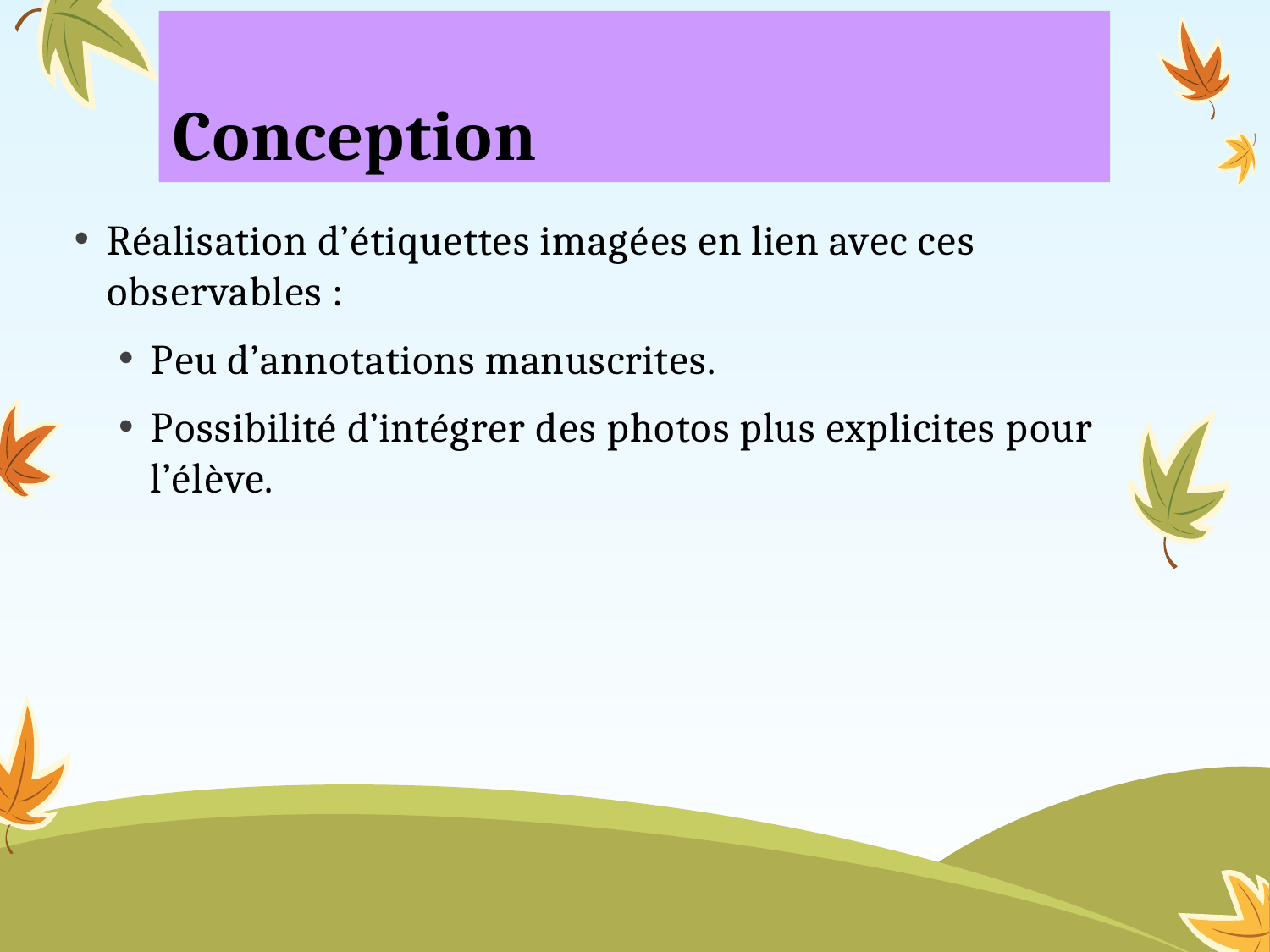

# Conception
Réalisation d’étiquettes imagées en lien avec ces observables :
Peu d’annotations manuscrites.
Possibilité d’intégrer des photos plus explicites pour l’élève.